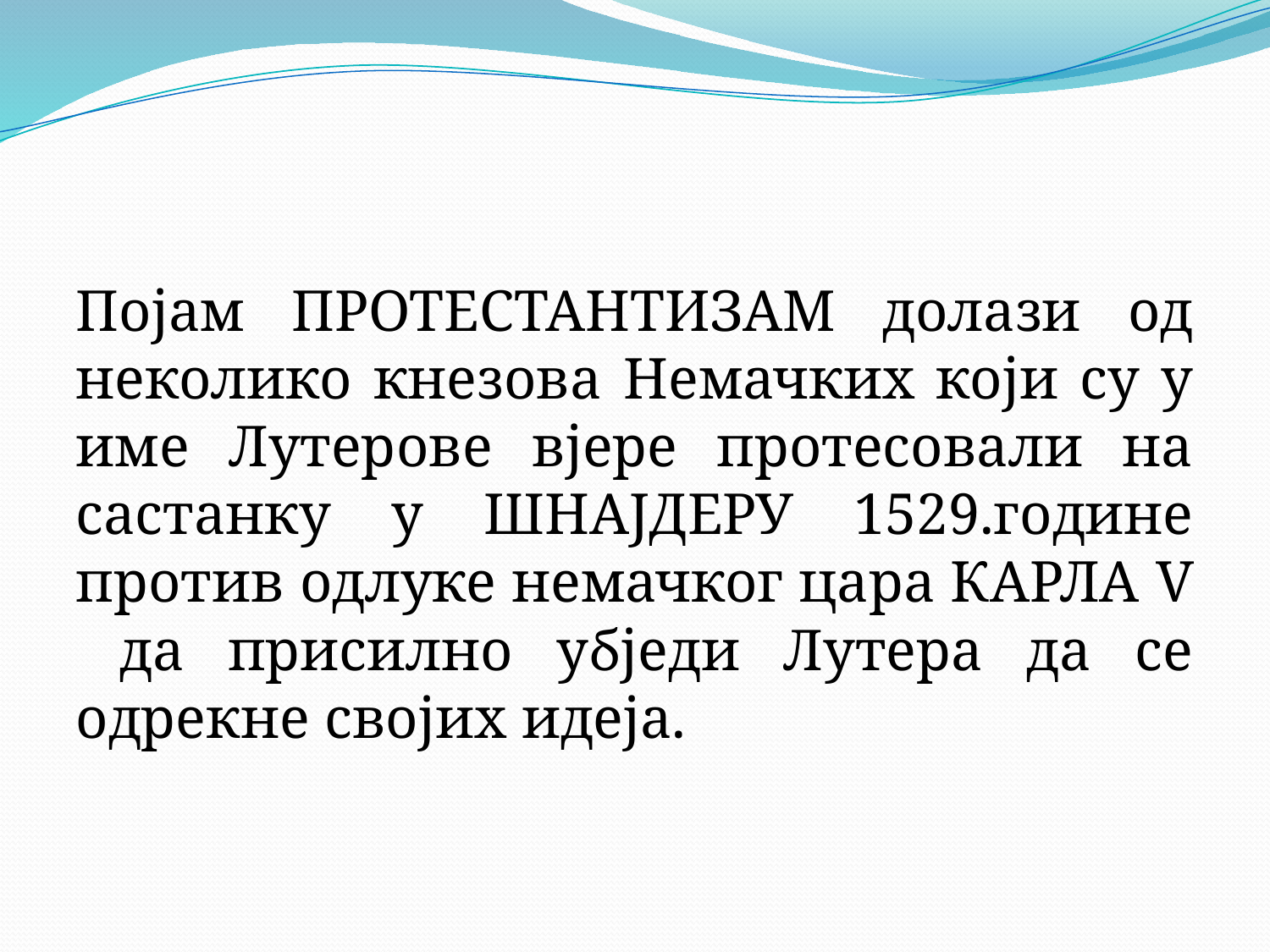

#
Појам ПРОТЕСТАНТИЗАМ долази од неколико кнезова Немачких који су у име Лутерове вјере протесовали на састанку у ШНАЈДЕРУ 1529.године против одлуке немачког цара КАРЛА V  да присилно убједи Лутера да се одрекне својих идеја.